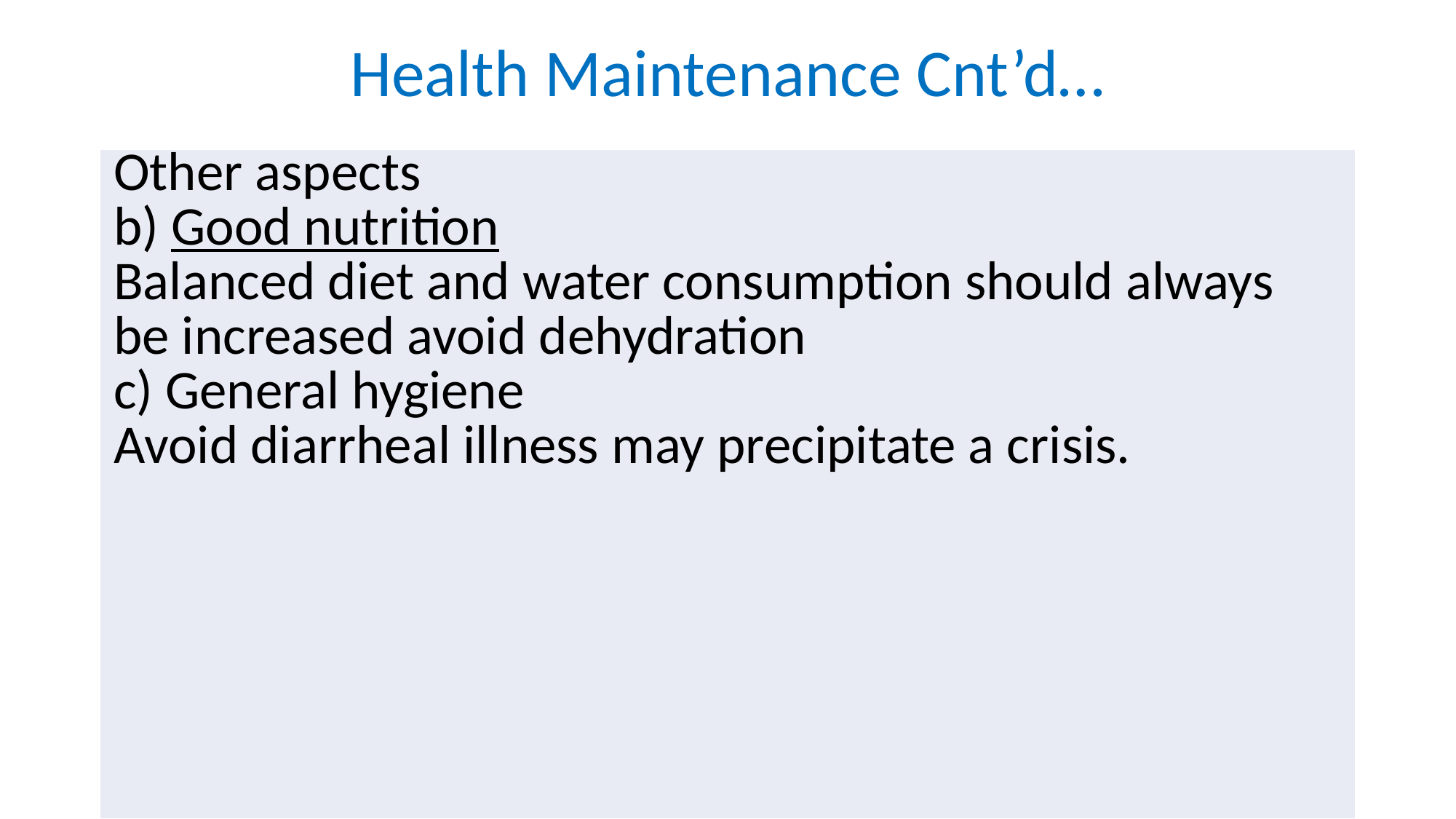

# Health Maintenance Cnt’d…
| Other aspects b) Good nutrition Balanced diet and water consumption should always be increased avoid dehydration c) General hygiene Avoid diarrheal illness may precipitate a crisis. |
| --- |